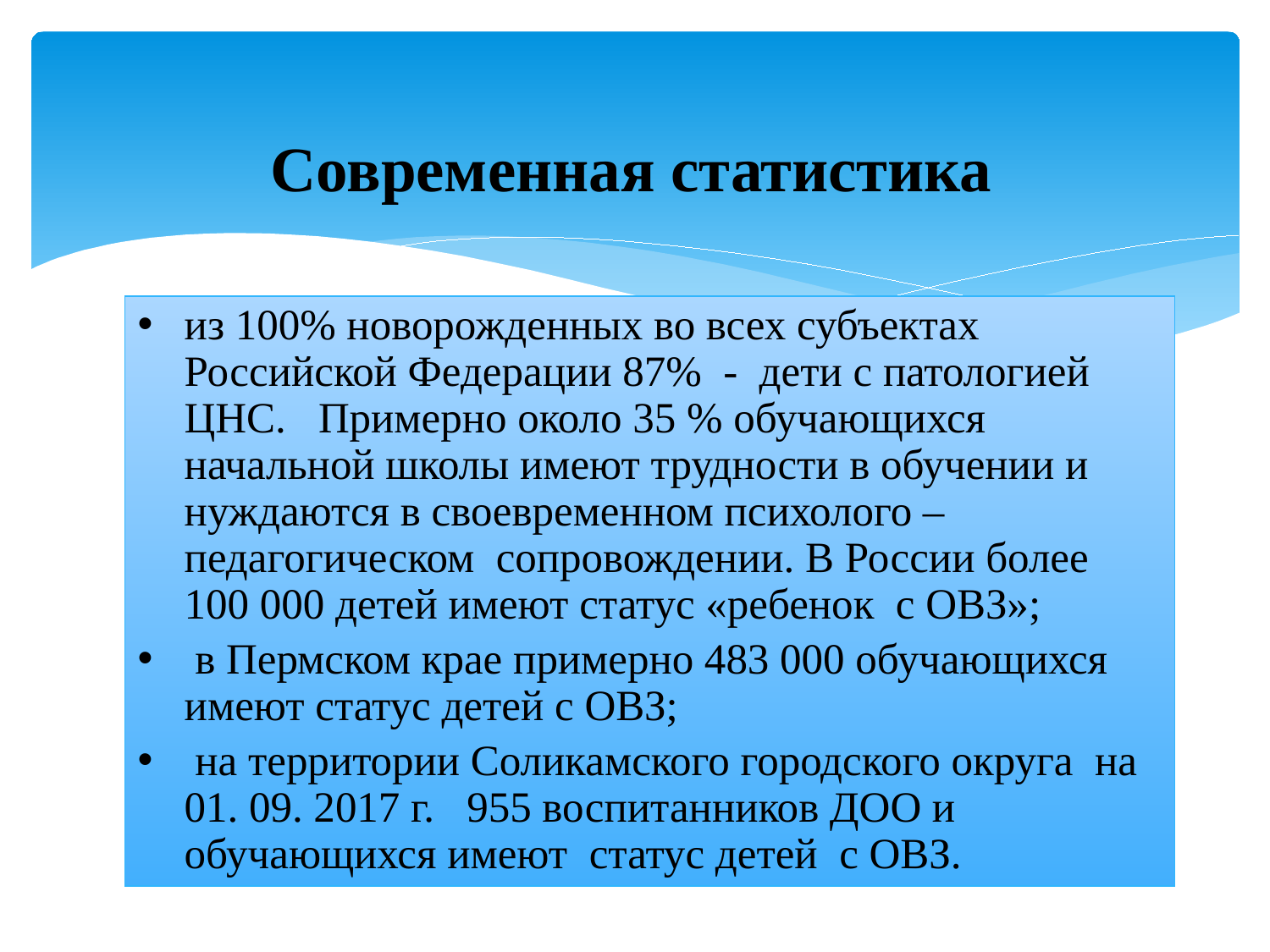

# Современная статистика
из 100% новорожденных во всех субъектах Российской Федерации 87%  -  дети с патологией ЦНС.   Примерно около 35 % обучающихся начальной школы имеют трудности в обучении и нуждаются в своевременном психолого – педагогическом  сопровождении. В России более 100 000 детей имеют статус «ребенок  с ОВЗ»;
 в Пермском крае примерно 483 000 обучающихся имеют статус детей с ОВЗ;
 на территории Соликамского городского округа  на 01. 09. 2017 г.   955 воспитанников ДОО и  обучающихся имеют  статус детей  с ОВЗ.